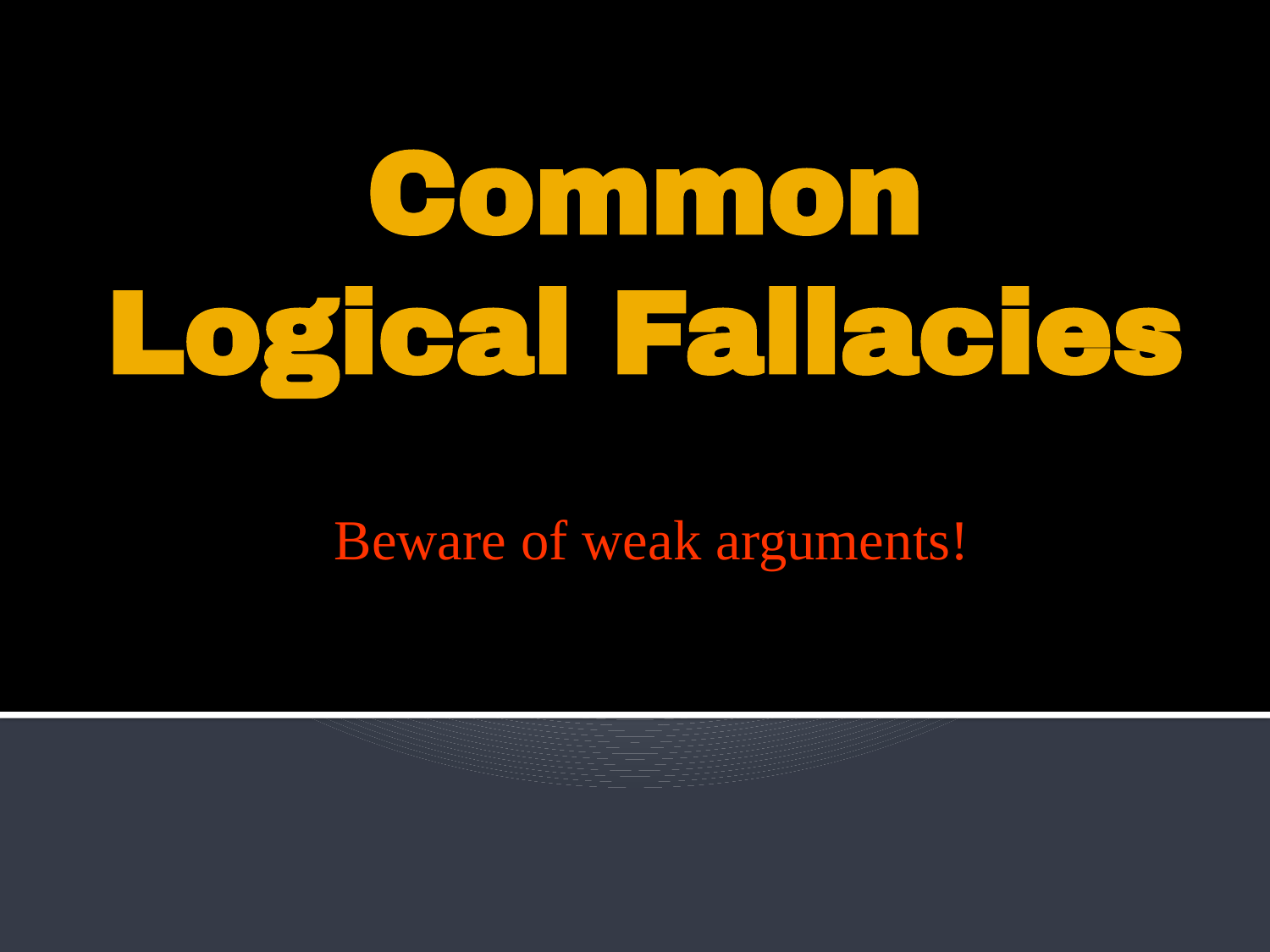

# Common Logical Fallacies
Beware of weak arguments!